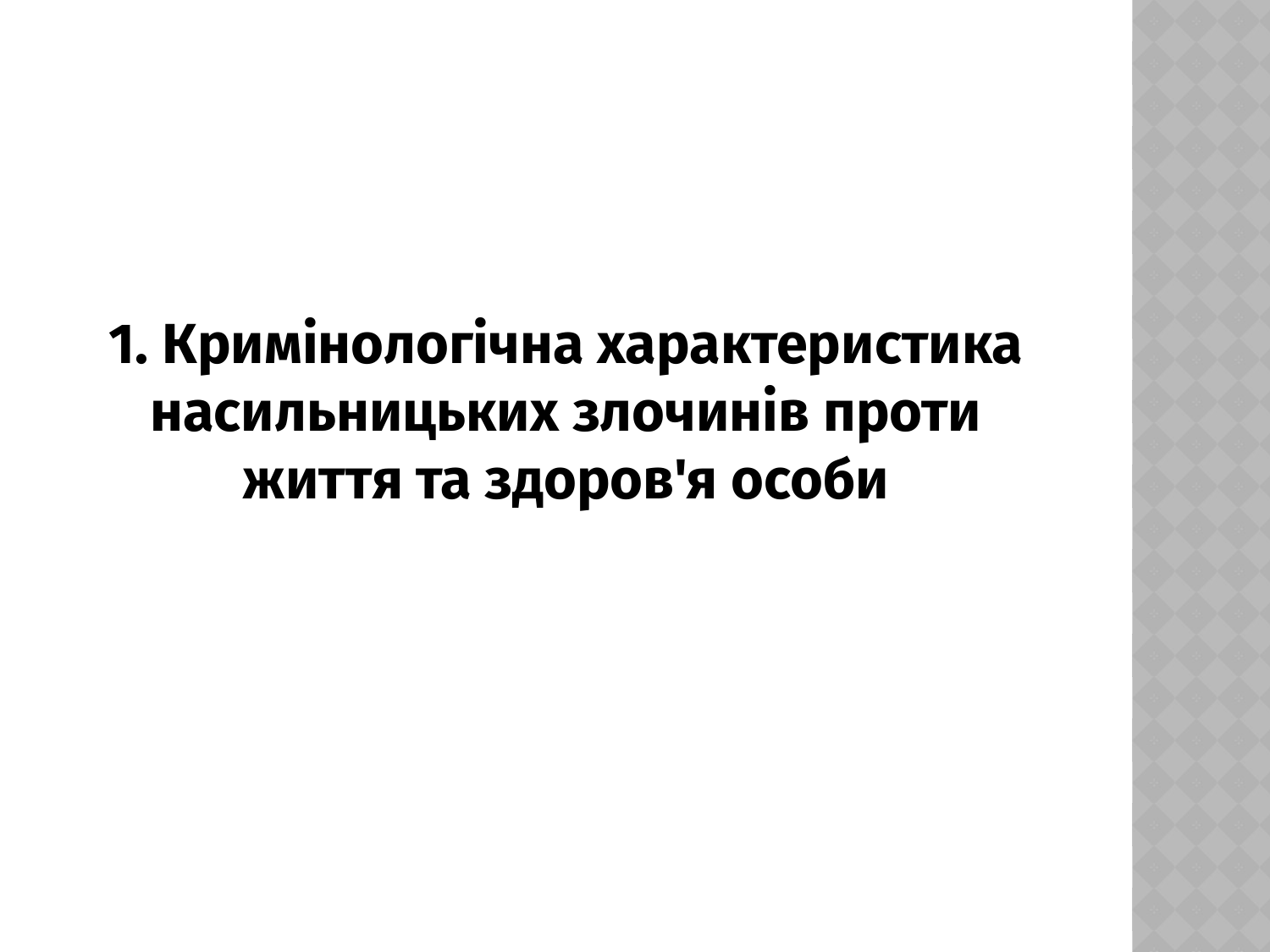

1. Кримінологічна характеристика насильницьких злочинів проти життя та здоров'я особи